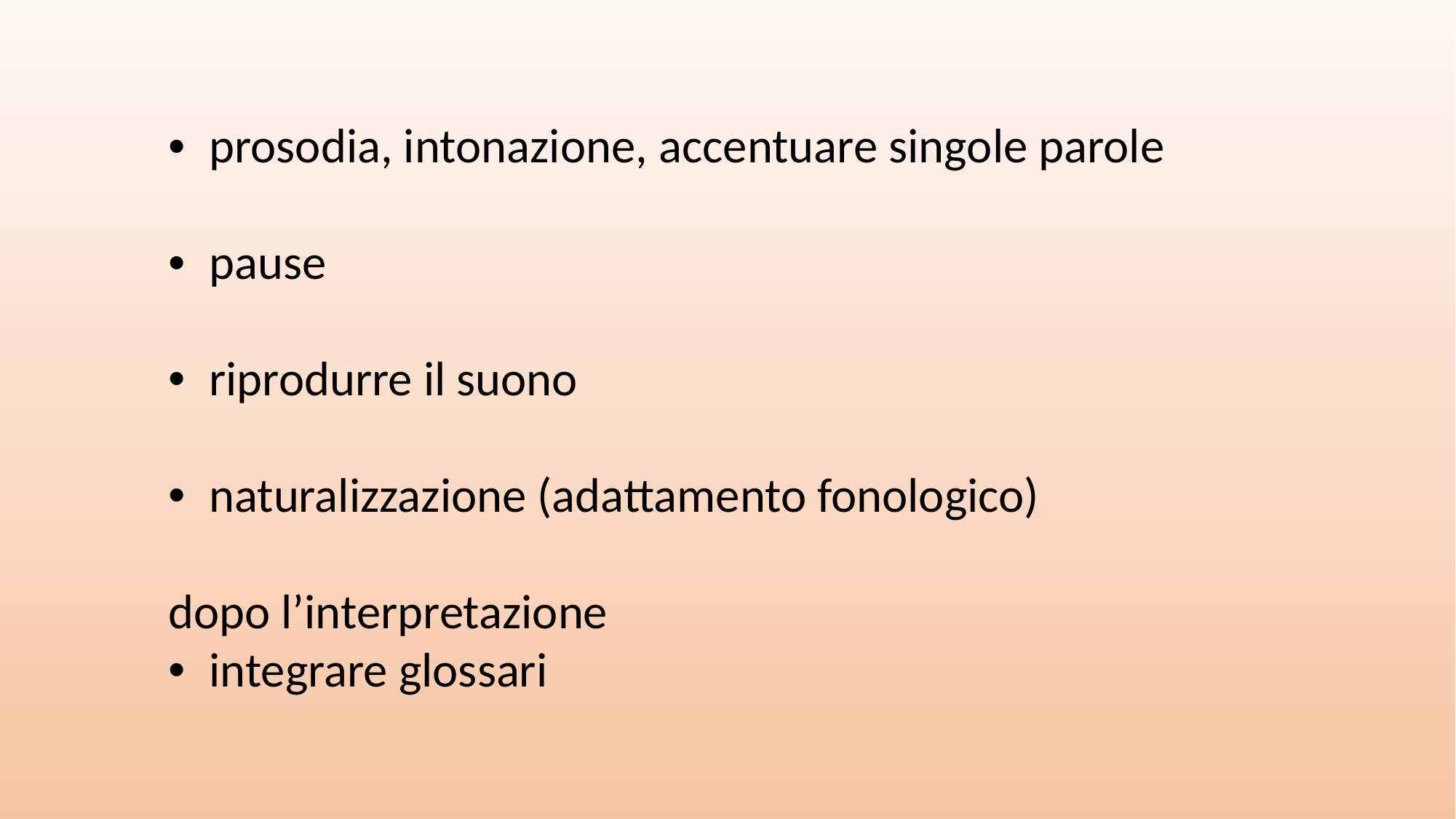

prosodia, intonazione, accentuare singole parole

pause

riprodurre il suono

naturalizzazione (adattamento fonologico)

dopo l’interpretazione
integrare glossari